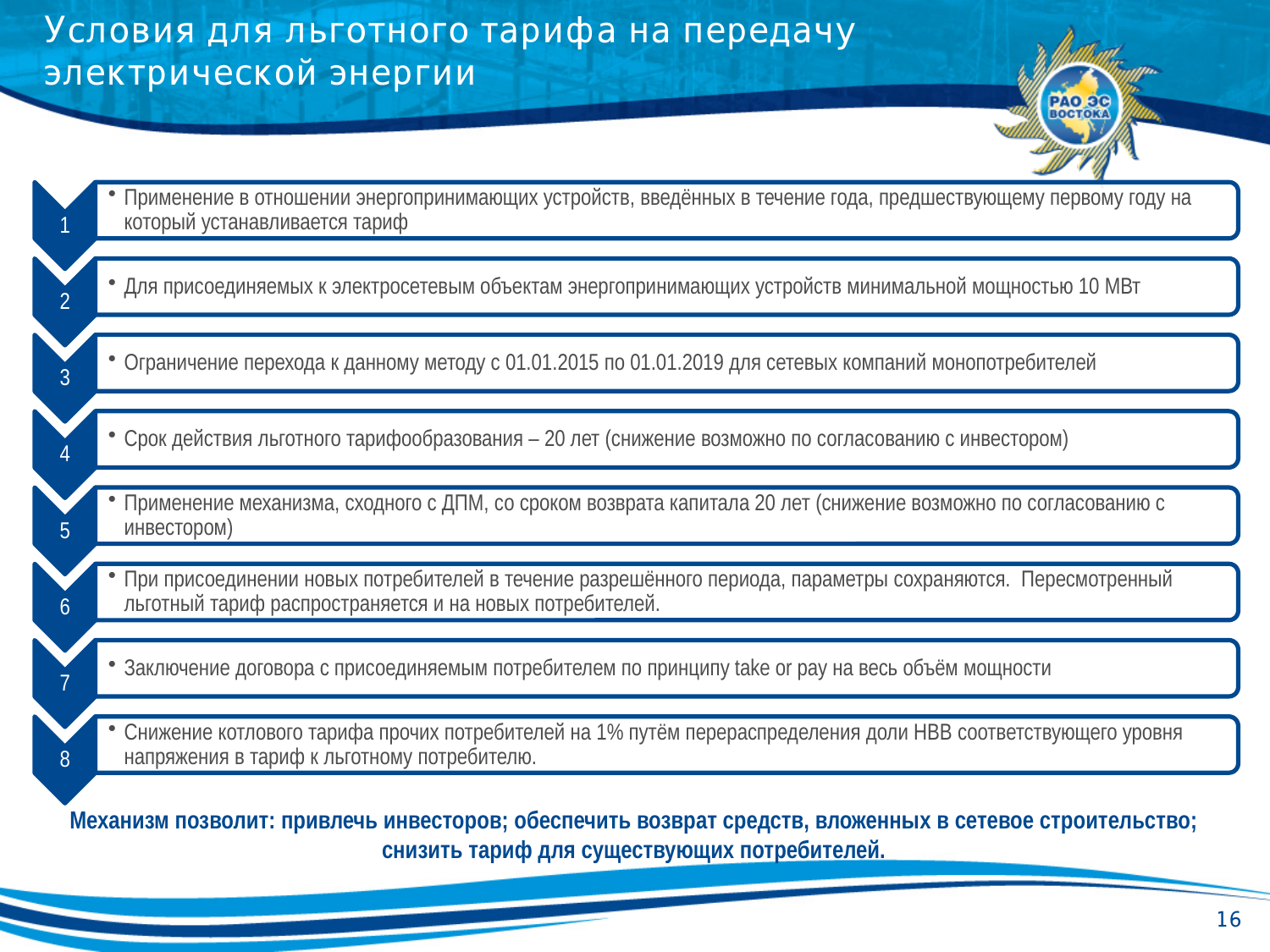

Условия для льготного тарифа на передачу электрической энергии
1
Применение в отношении энергопринимающих устройств, введённых в течение года, предшествующему первому году на который устанавливается тариф
2
Для присоединяемых к электросетевым объектам энергопринимающих устройств минимальной мощностью 10 МВт
3
Ограничение перехода к данному методу с 01.01.2015 по 01.01.2019 для сетевых компаний монопотребителей
4
Срок действия льготного тарифообразования – 20 лет (снижение возможно по согласованию с инвестором)
5
Применение механизма, сходного с ДПМ, со сроком возврата капитала 20 лет (снижение возможно по согласованию с инвестором)
6
При присоединении новых потребителей в течение разрешённого периода, параметры сохраняются.  Пересмотренный льготный тариф распространяется и на новых потребителей.
7
Заключение договора с присоединяемым потребителем по принципу take or pay на весь объём мощности
8
Снижение котлового тарифа прочих потребителей на 1% путём перераспределения доли НВВ соответствующего уровня напряжения в тариф к льготному потребителю.
Механизм позволит: привлечь инвесторов; обеспечить возврат средств, вложенных в сетевое строительство; снизить тариф для существующих потребителей.
16